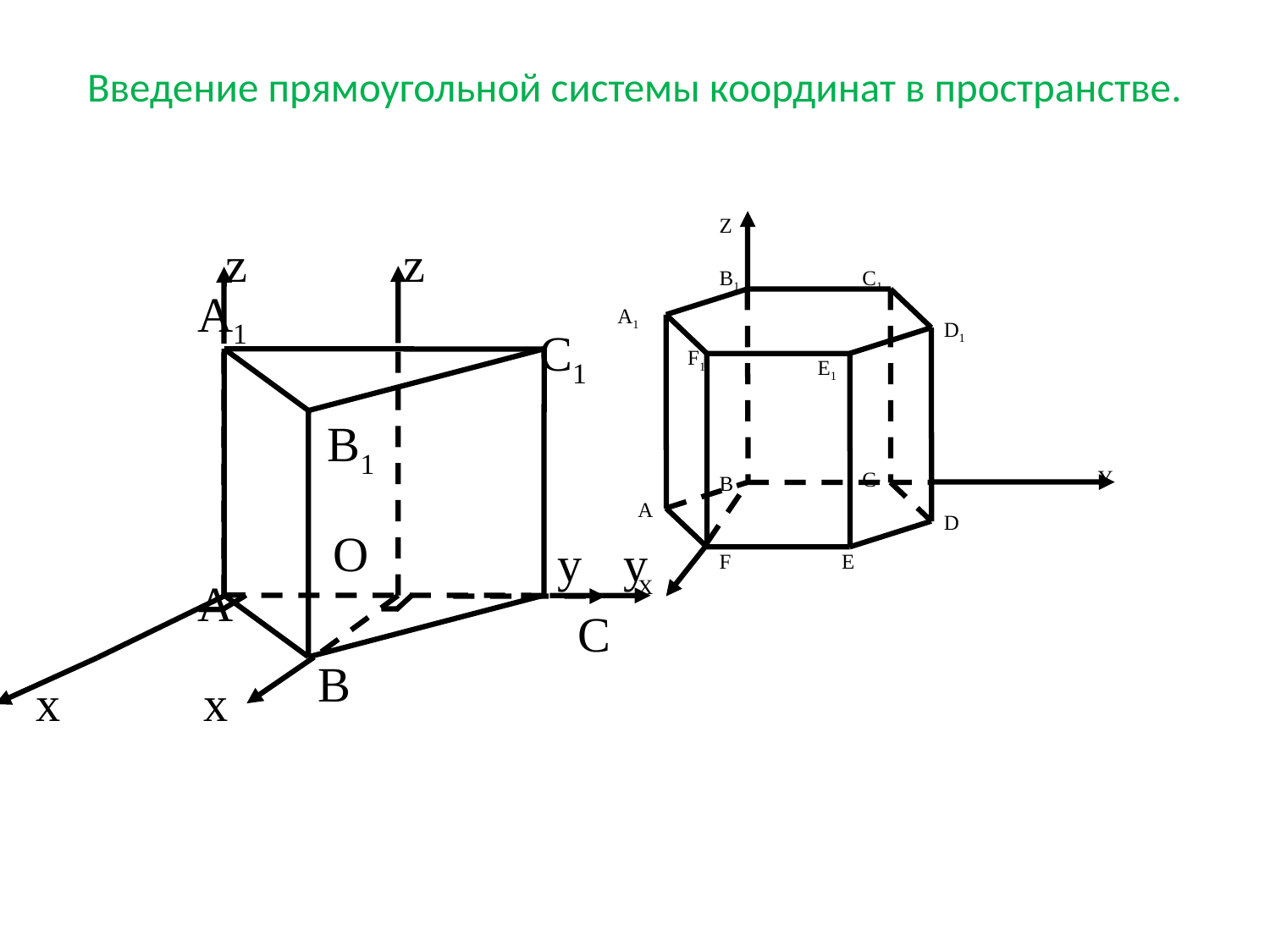

# Введение прямоугольной системы координат в пространстве.
Z

Y

X
z

O
y
x
z

y
x
B1
C1

A1
D1

C
B

A
D

F
E

F1
E1
A1
C1

B1

A

C
B